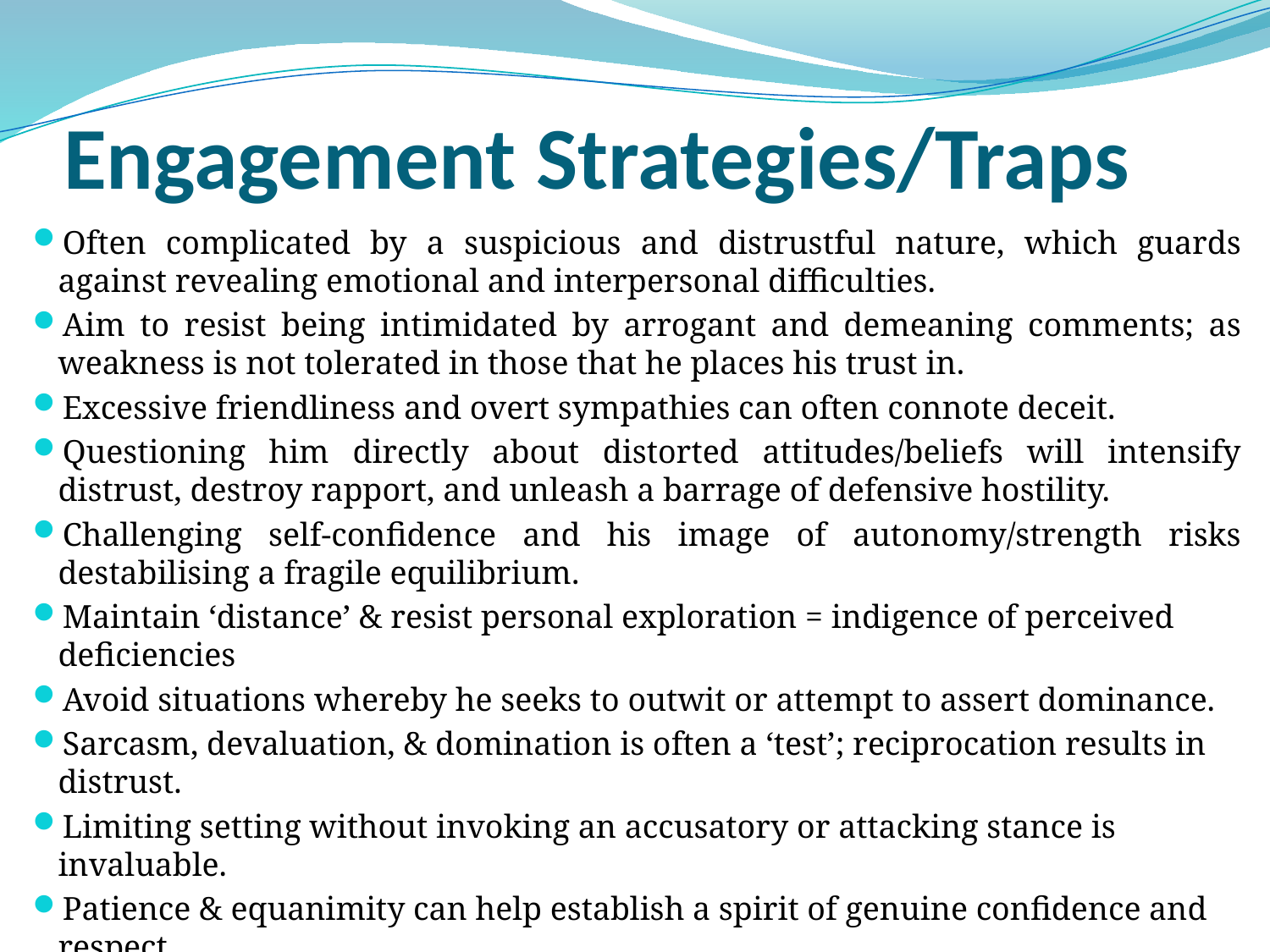

# Engagement Strategies/Traps
Often complicated by a suspicious and distrustful nature, which guards against revealing emotional and interpersonal difficulties.
Aim to resist being intimidated by arrogant and demeaning comments; as weakness is not tolerated in those that he places his trust in.
Excessive friendliness and overt sympathies can often connote deceit.
Questioning him directly about distorted attitudes/beliefs will intensify distrust, destroy rapport, and unleash a barrage of defensive hostility.
Challenging self-confidence and his image of autonomy/strength risks destabilising a fragile equilibrium.
Maintain ‘distance’ & resist personal exploration = indigence of perceived deficiencies
Avoid situations whereby he seeks to outwit or attempt to assert dominance.
Sarcasm, devaluation, & domination is often a ‘test’; reciprocation results in distrust.
Limiting setting without invoking an accusatory or attacking stance is invaluable.
Patience & equanimity can help establish a spirit of genuine confidence and respect.
Avoid implicit requests to side with his opinions that identified problems are largely a result of imperfections and weaknesses of others.